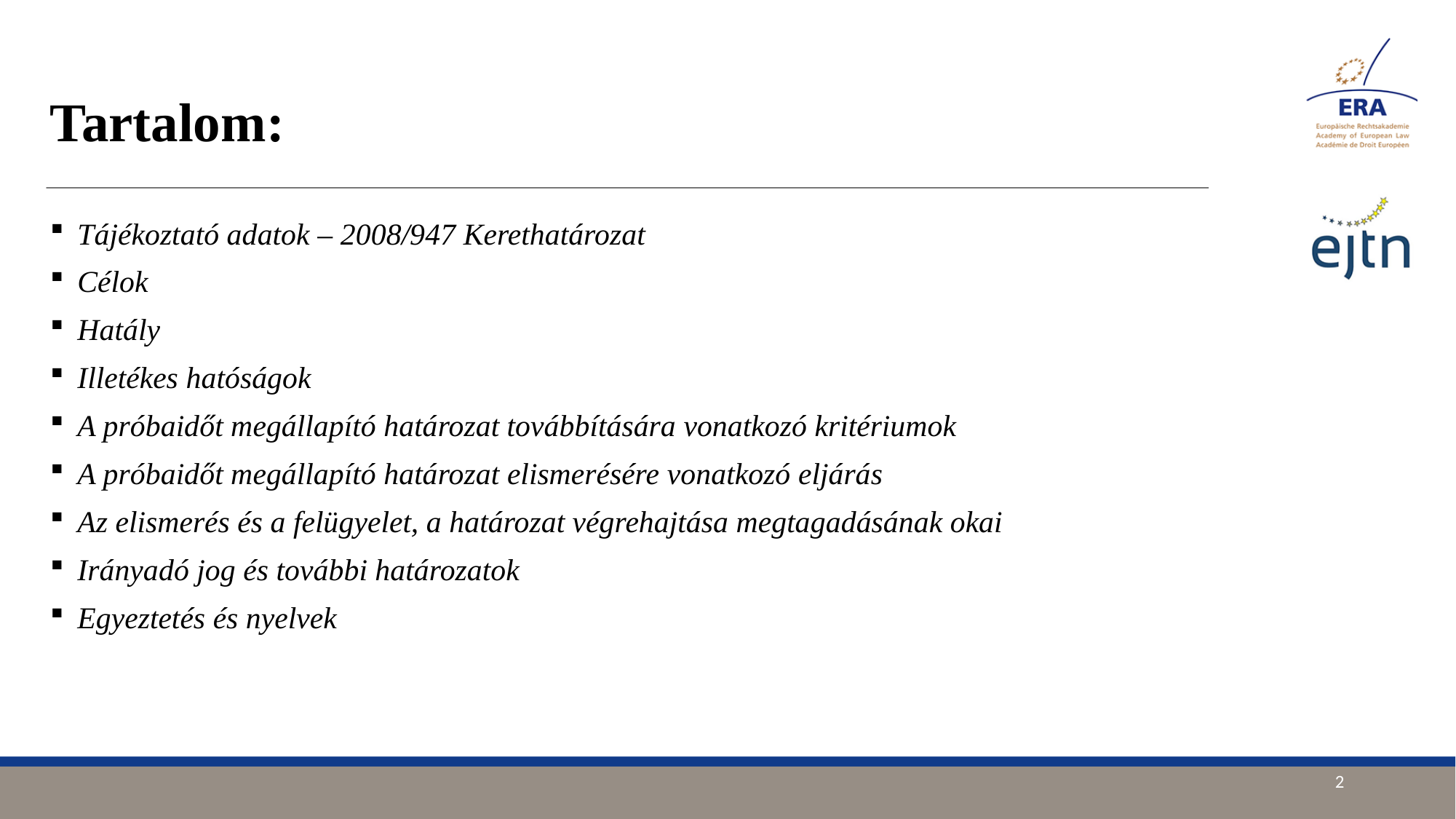

# Tartalom:
Tájékoztató adatok – 2008/947 Kerethatározat
Célok
Hatály
Illetékes hatóságok
A próbaidőt megállapító határozat továbbítására vonatkozó kritériumok
A próbaidőt megállapító határozat elismerésére vonatkozó eljárás
Az elismerés és a felügyelet, a határozat végrehajtása megtagadásának okai
Irányadó jog és további határozatok
Egyeztetés és nyelvek
2